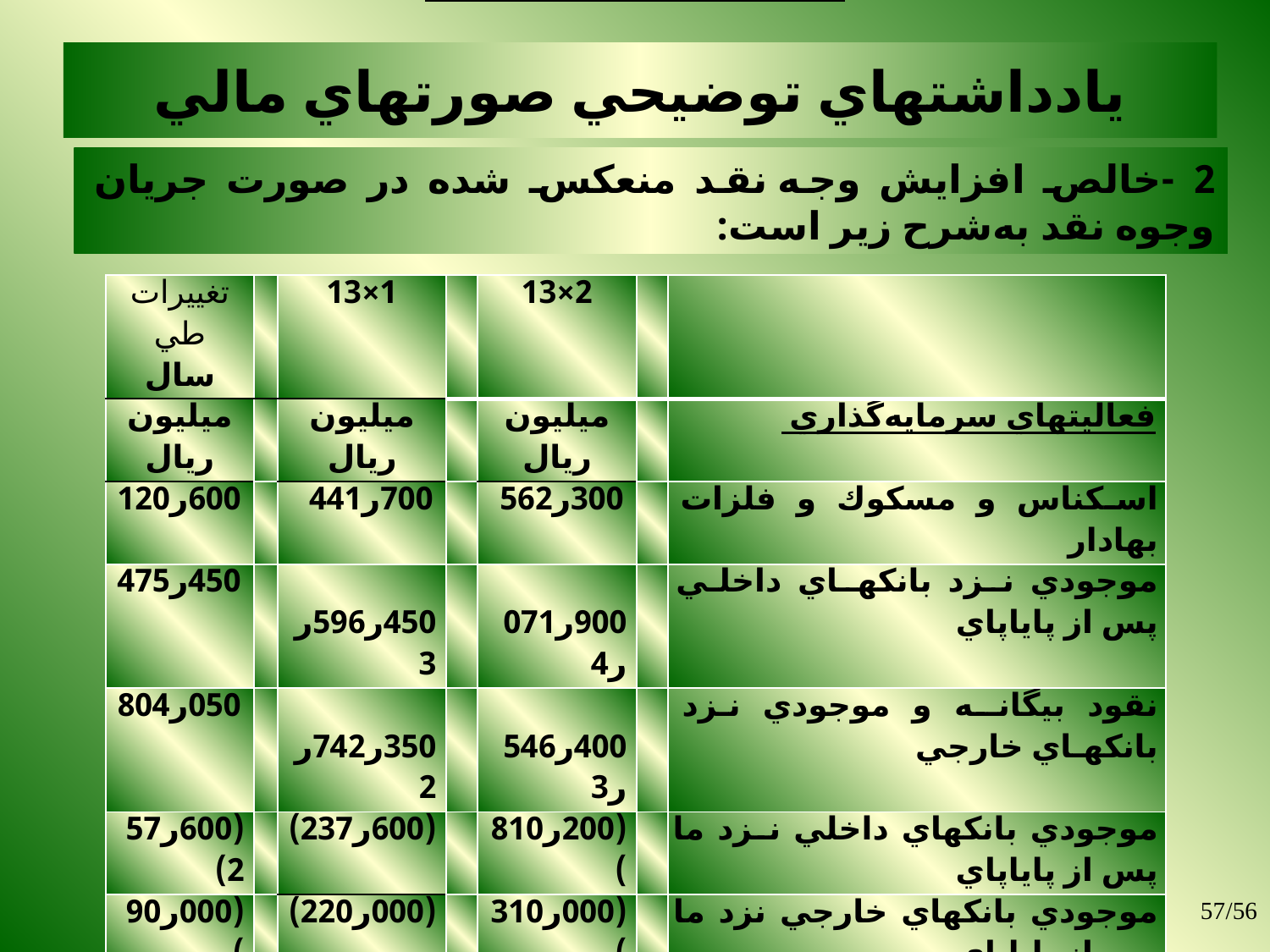

يادداشتهاي توضيحي صورتهاي مالي
2 -خالص‌ افزايش‌ وجه نقد منعكس‌ شده‌ در صورت‌ جريان‌ وجوه نقد به‌شرح‌ زير است‌:

| تغييرات طي سال |  | 1×13 |  | 2×13 |  |  |
| --- | --- | --- | --- | --- | --- | --- |
| ميليون ريال |  | ميليون ريال |  | ميليون ريال |  | فعاليتهاي‌ سرمايه‌گذاري‌ |
| 600ر120 |  | 700ر441 |  | 300ر562 |  | اسكناس‌ و مسكوك‌ و فلزات‌ بهادار |
| 450ر475 |  | 450ر596ر3 |  | 900ر071ر4 |  | موجودي‌ نـزد بانكهـاي‌ داخلـي‌ پس‌ از پاياپاي |
| 050ر804 |  | 350ر742ر2 |  | 400ر546ر3 |  | نقود بيگانـه‌ و موجودي‌ نـزد بانكهـاي‌ خارجي‌ |
| (600ر572) |  | (600ر237) |  | (200ر810) |  | موجودي‌ بانكهاي‌ داخلي‌ نـزد ما پس‌ از پاياپاي‌ |
| (000ر90) |  | (000ر220) |  | (000ر310) |  | موجودي‌ بانكهاي‌ خارجي‌ نزد ما پس‌ از پاياپاي‌ |
| 500ر737 |  | 900ر322ر6 |  | 400ر060ر7 |  |  |
57/56